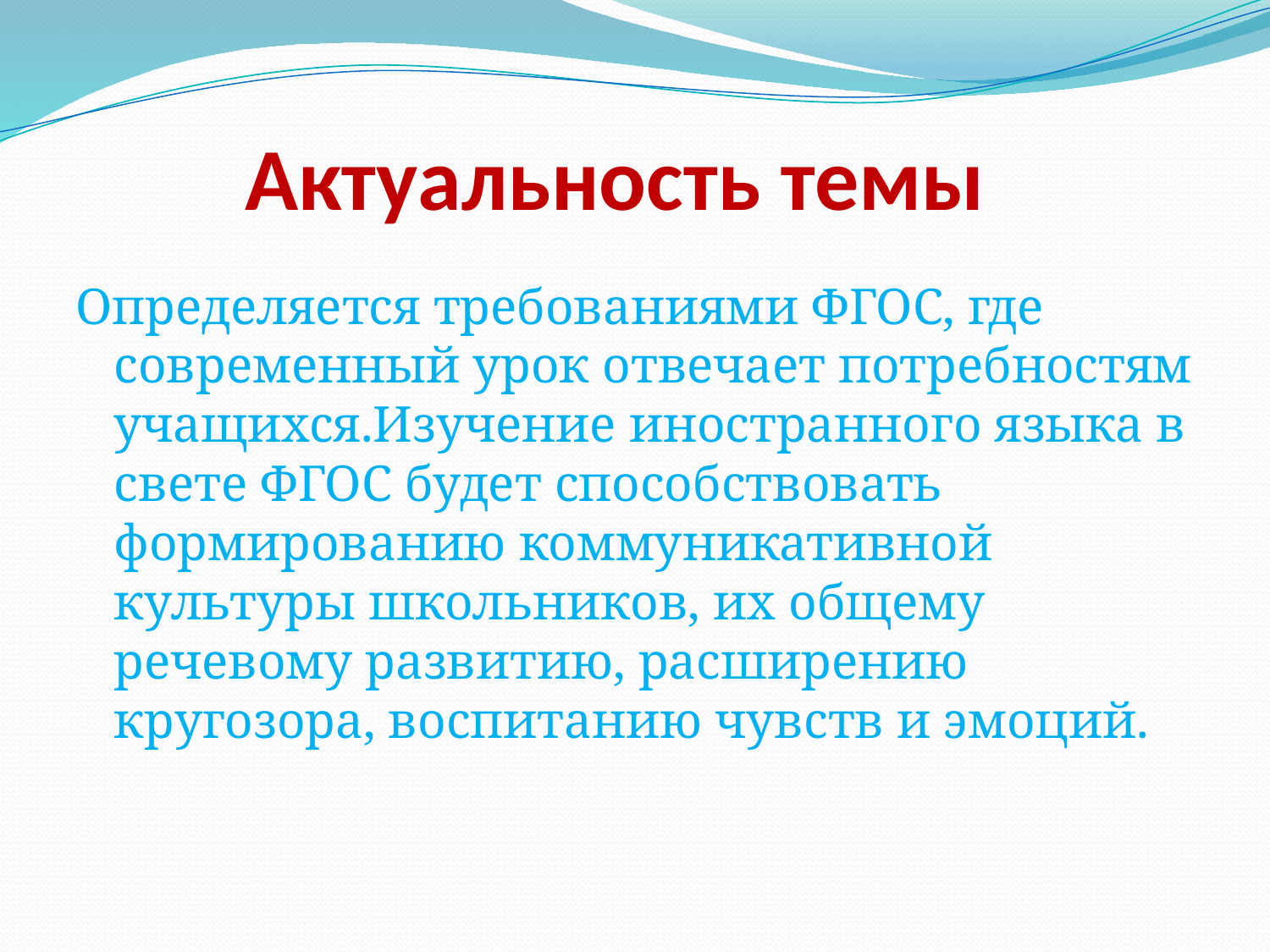

# Актуальность темы
Определяется требованиями ФГОС, где современный урок отвечает потребностям учащихся.Изучение иностранного языка в свете ФГОС будет способствовать формированию коммуникативной культуры школьников, их общему речевому развитию, расширению кругозора, воспитанию чувств и эмоций.